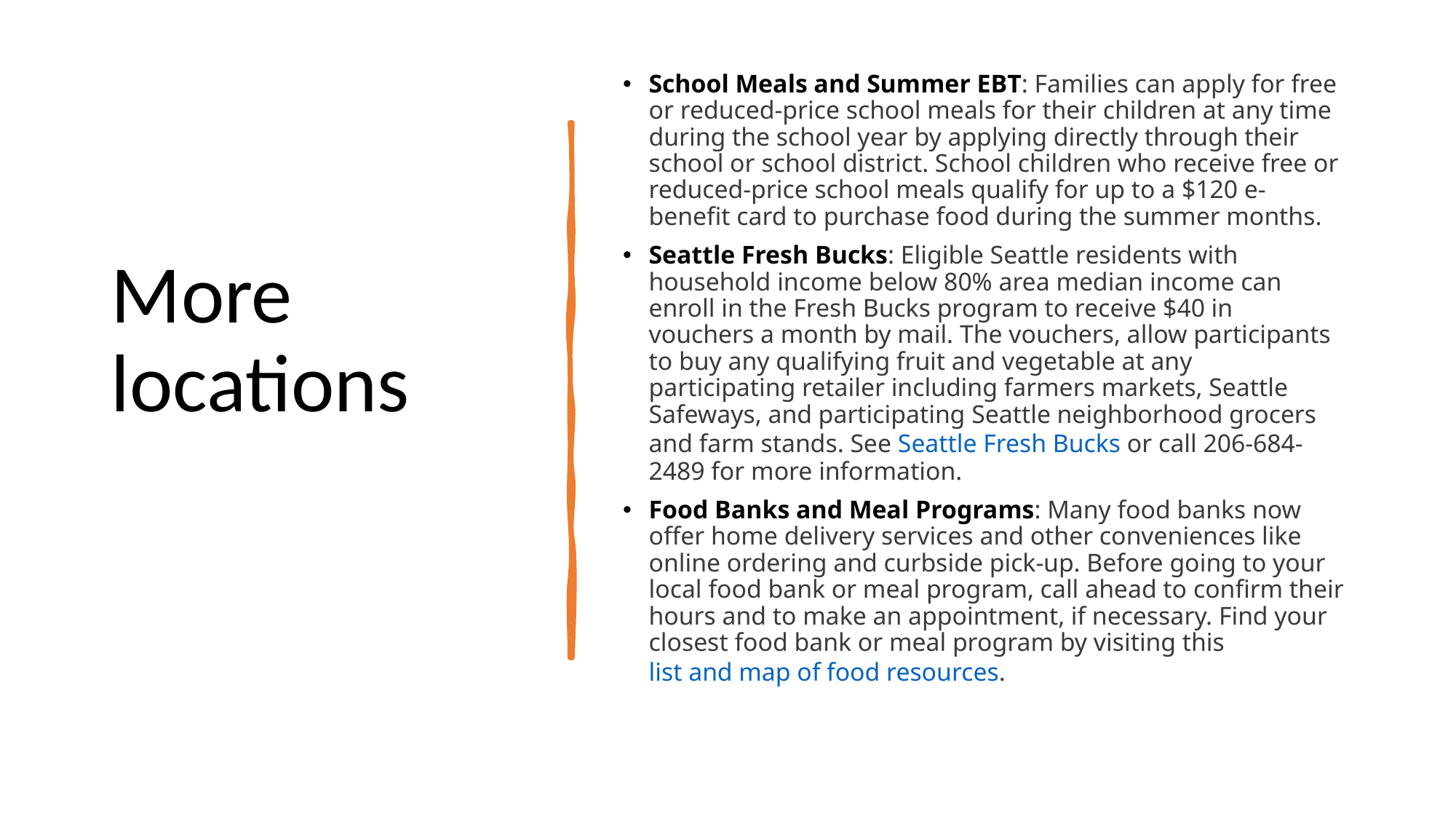

# More locations
School Meals and Summer EBT: Families can apply for free or reduced-price school meals for their children at any time during the school year by applying directly through their school or school district. School children who receive free or reduced-price school meals qualify for up to a $120 e-benefit card to purchase food during the summer months.
Seattle Fresh Bucks: Eligible Seattle residents with household income below 80% area median income can enroll in the Fresh Bucks program to receive $40 in vouchers a month by mail. The vouchers, allow participants to buy any qualifying fruit and vegetable at any participating retailer including farmers markets, Seattle Safeways, and participating Seattle neighborhood grocers and farm stands. See Seattle Fresh Bucks or call 206-684-2489 for more information.
Food Banks and Meal Programs: Many food banks now offer home delivery services and other conveniences like online ordering and curbside pick-up. Before going to your local food bank or meal program, call ahead to confirm their hours and to make an appointment, if necessary. Find your closest food bank or meal program by visiting this list and map of food resources.